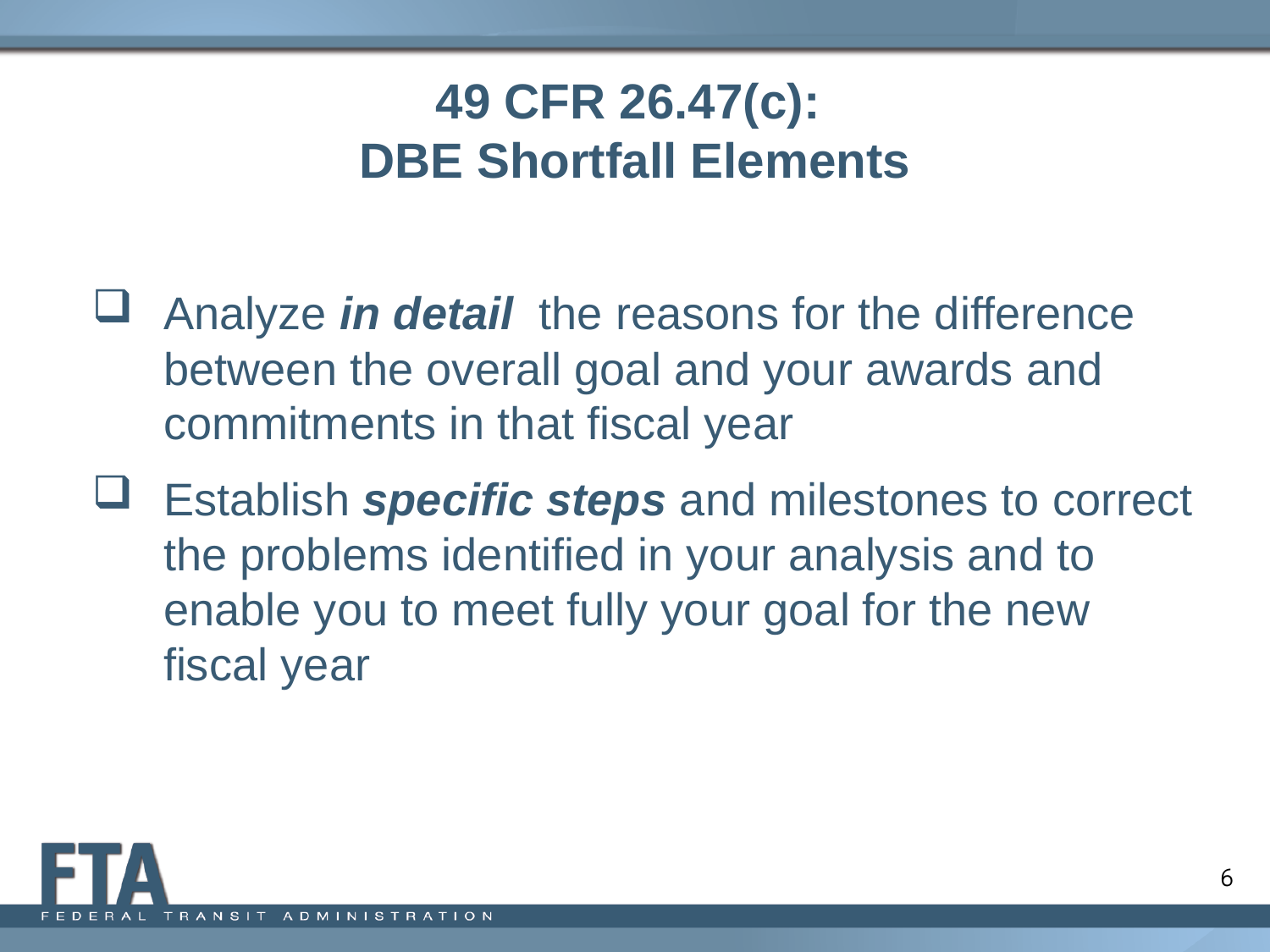

# 49 CFR 26.47(c): DBE Shortfall Elements

Analyze in detail  the reasons for the difference between the overall goal and your awards and commitments in that fiscal year
Establish specific steps and milestones to correct the problems identified in your analysis and to enable you to meet fully your goal for the new fiscal year